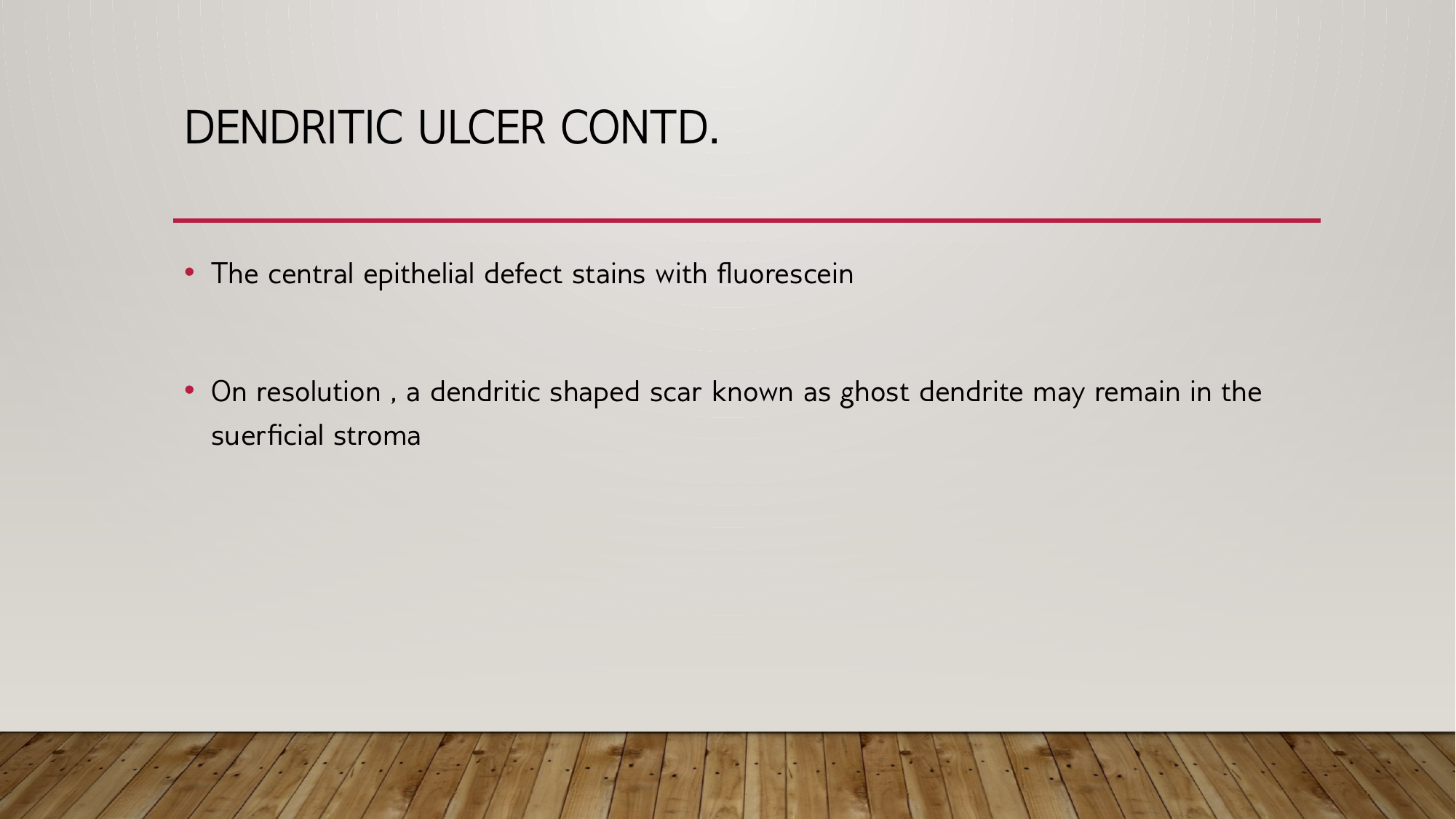

# Dendritic ulcer contd.
The central epithelial defect stains with fluorescein

On resolution , a dendritic shaped scar known as ghost dendrite may remain in the suerficial stroma